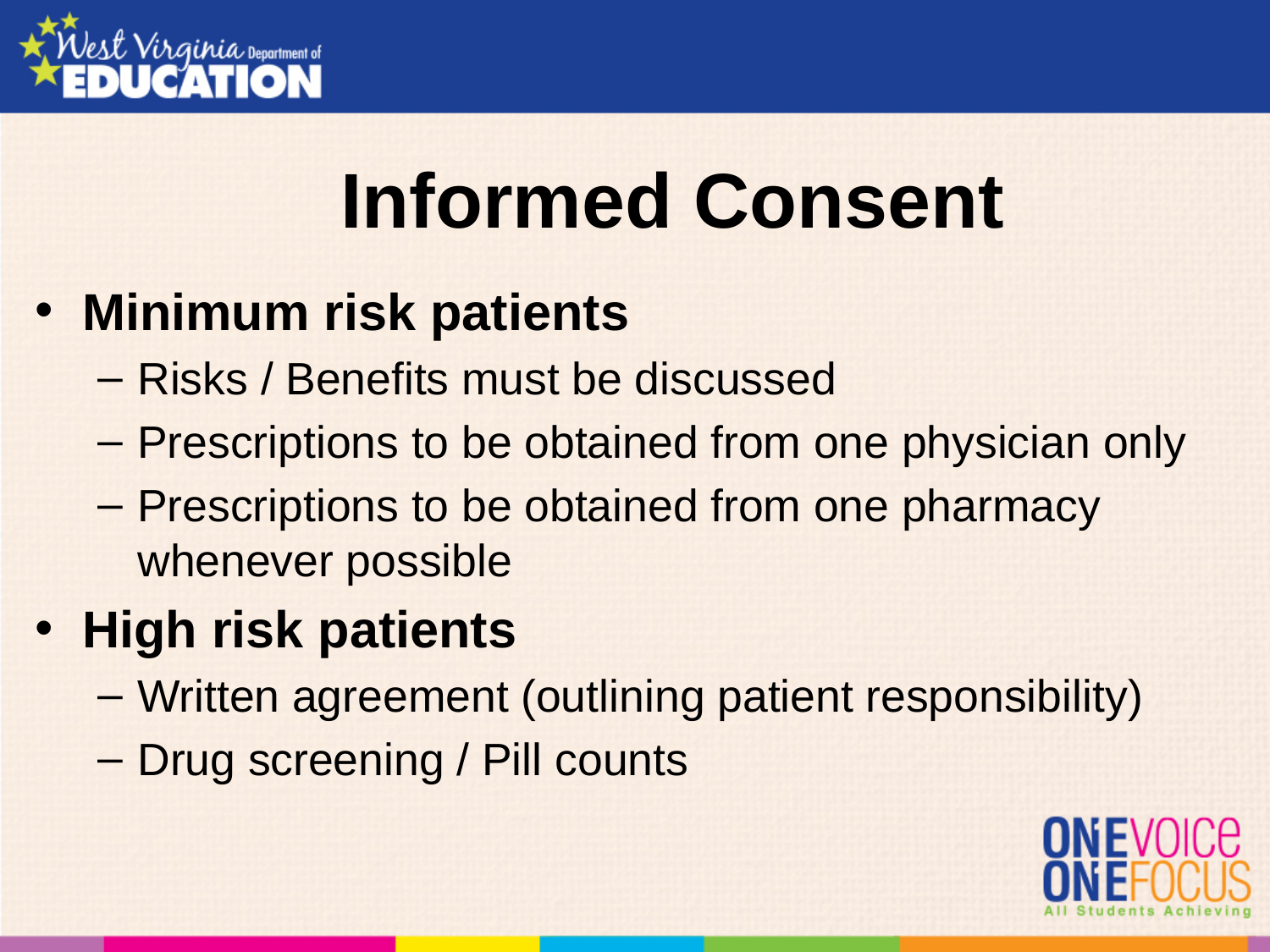

# Informed Consent
Minimum risk patients
Risks / Benefits must be discussed
Prescriptions to be obtained from one physician only
Prescriptions to be obtained from one pharmacy whenever possible
High risk patients
Written agreement (outlining patient responsibility)
Drug screening / Pill counts